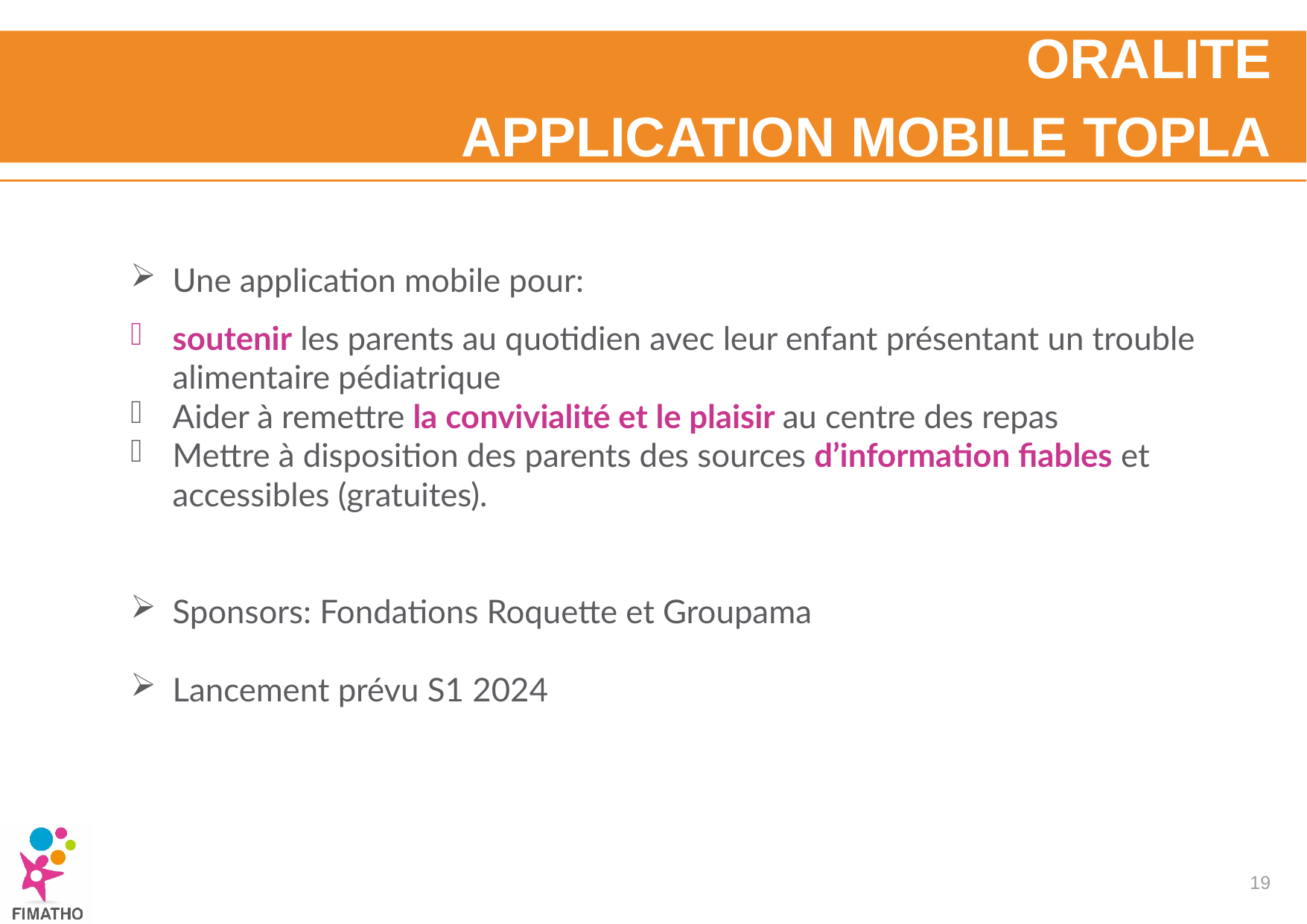

ORALITE
Application mobile TOPLA

Une application mobile pour:

soutenir les parents au quotidien avec leur enfant présentant un trouble alimentaire pédiatrique
Aider à remettre la convivialité et le plaisir au centre des repas
Mettre à disposition des parents des sources d’information fiables et accessibles (gratuites).

Sponsors: Fondations Roquette et Groupama

Lancement prévu S1 2024

19